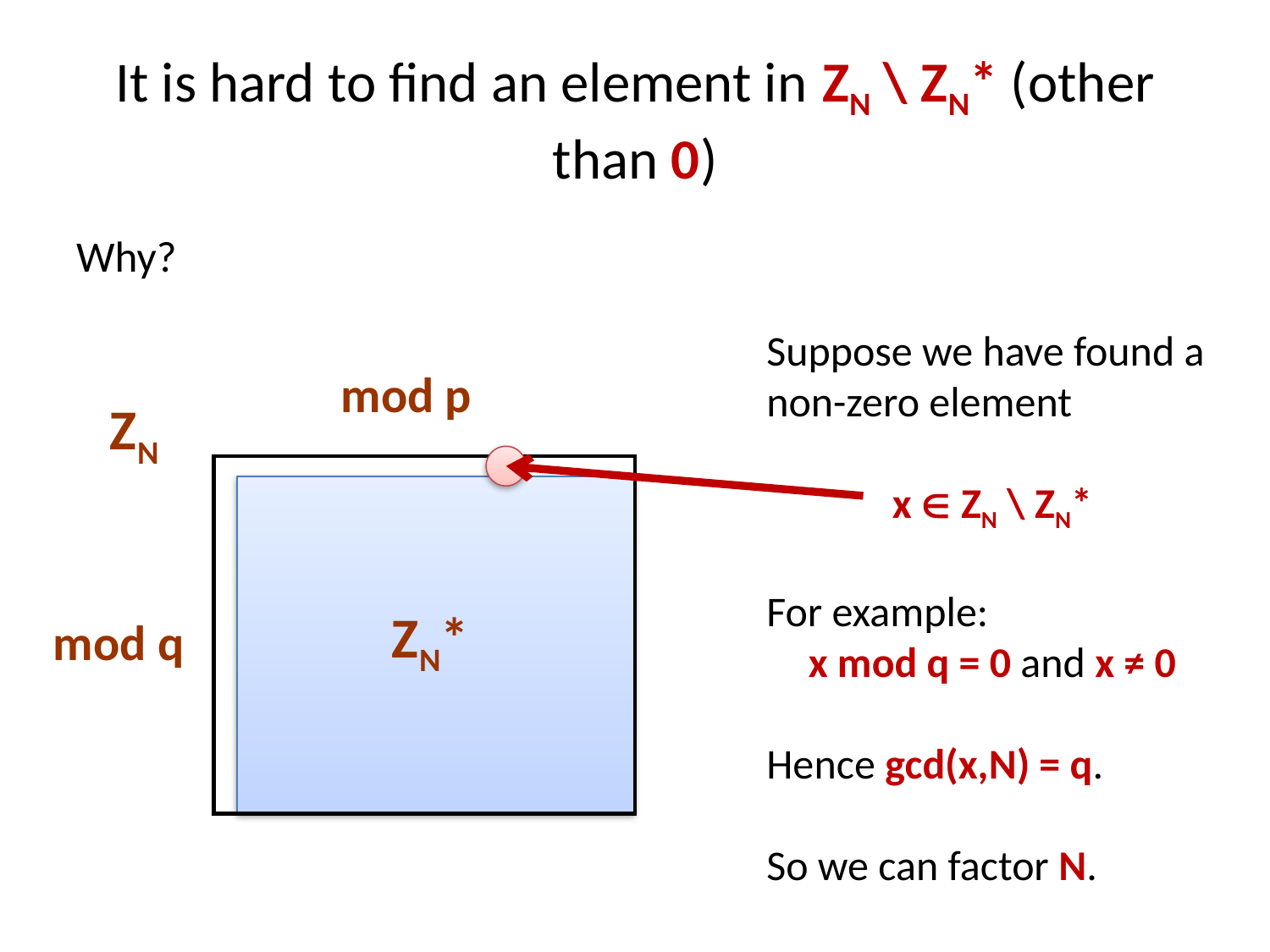

# It is hard to find an element in ZN \ ZN* (other than 0)
Why?

Suppose we have found a non-zero element
x ∈ ZN \ ZN*

For example:
x mod q = 0 and x ≠ 0

Hence gcd(x,N) = q.

So we can factor N.
mod p
ZN

ZN*
mod q